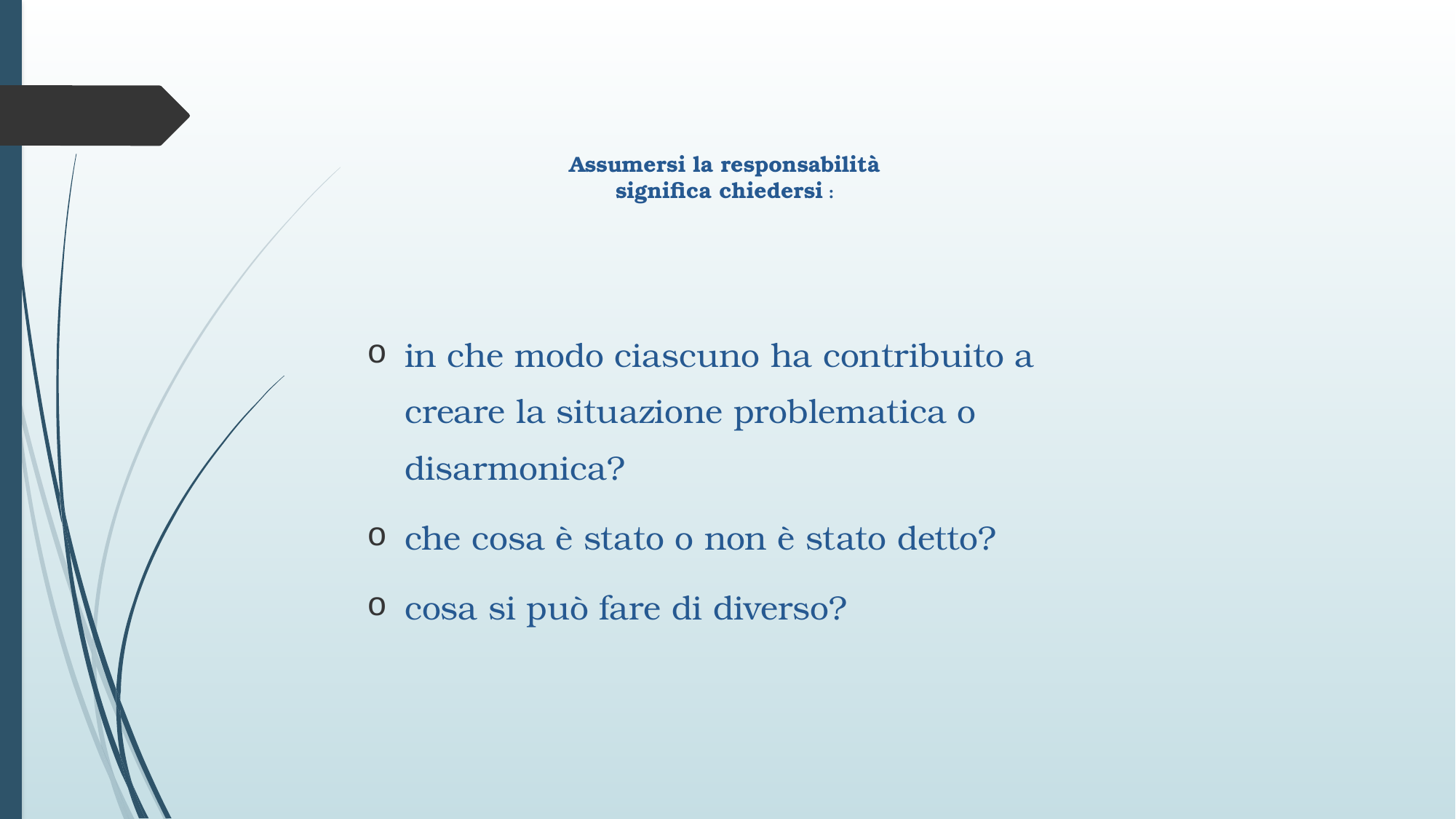

# Assumersi la responsabilità significa chiedersi :
in che modo ciascuno ha contribuito a creare la situazione problematica o disarmonica?
che cosa è stato o non è stato detto?
cosa si può fare di diverso?